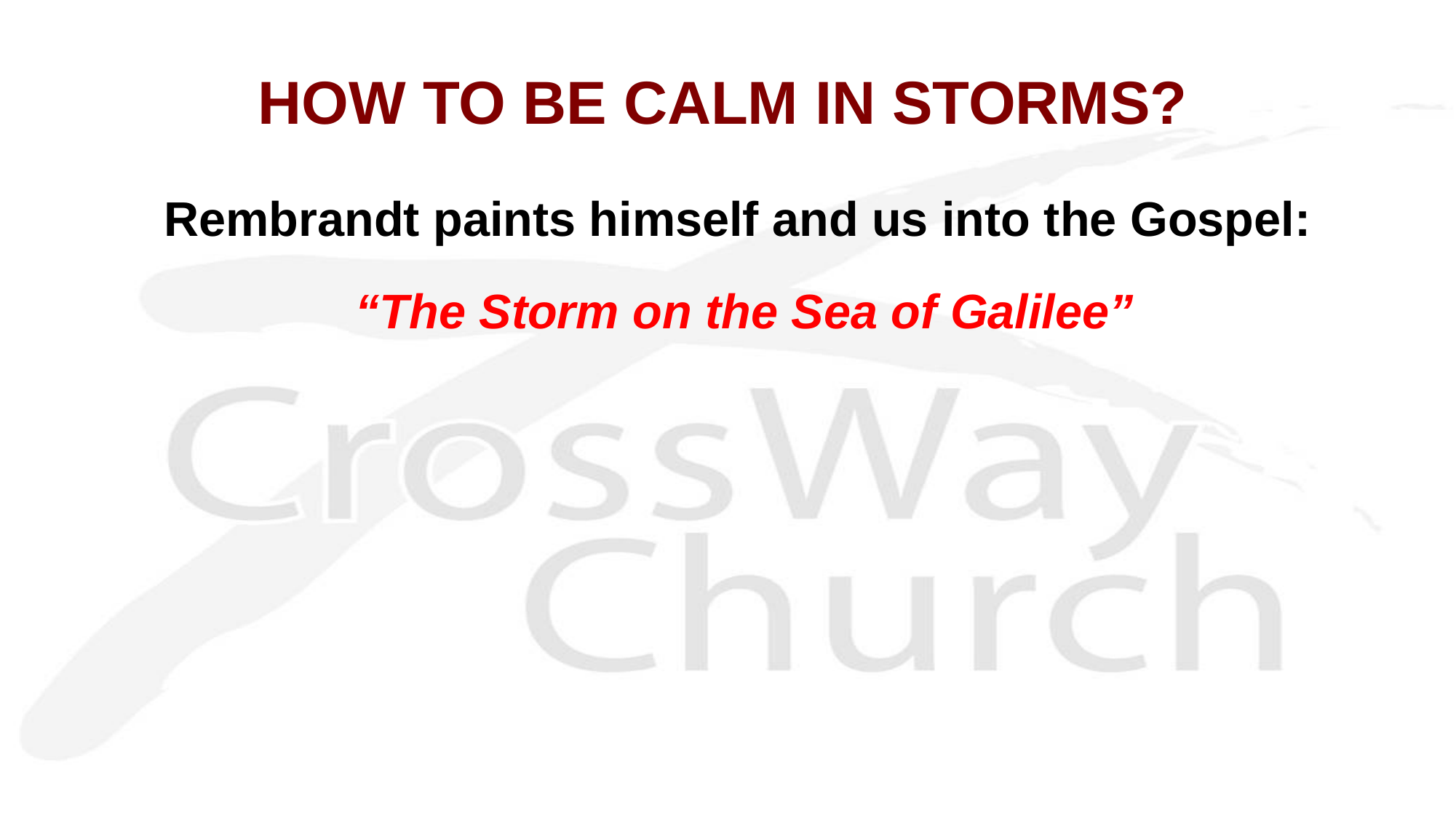

# HOW TO BE CALM IN STORMS?
Rembrandt paints himself and us into the Gospel:
“The Storm on the Sea of Galilee”